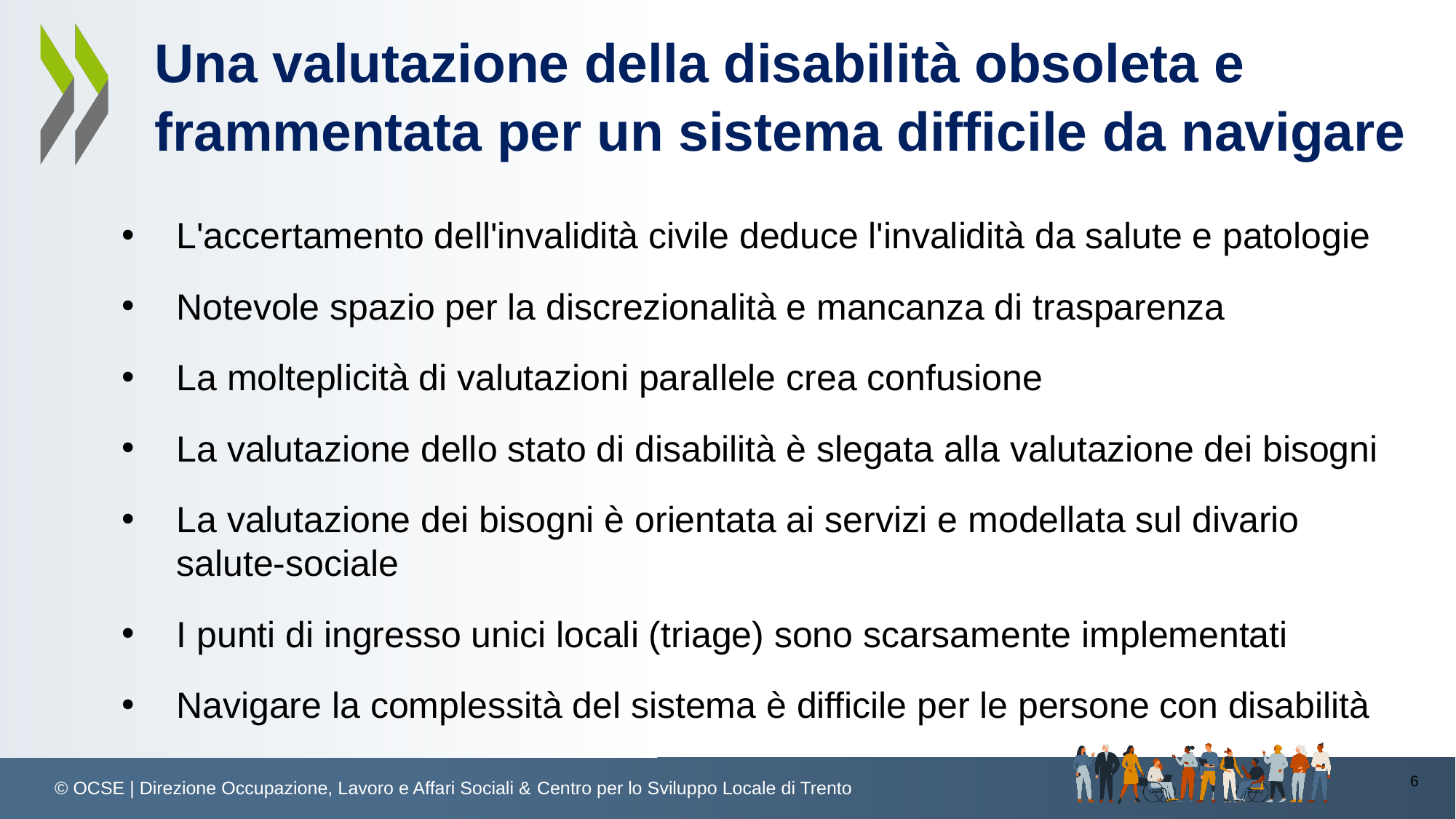

# Una valutazione della disabilità obsoleta e frammentata per un sistema difficile da navigare

L'accertamento dell'invalidità civile deduce l'invalidità da salute e patologie
Notevole spazio per la discrezionalità e mancanza di trasparenza
La molteplicità di valutazioni parallele crea confusione
La valutazione dello stato di disabilità è slegata alla valutazione dei bisogni
La valutazione dei bisogni è orientata ai servizi e modellata sul divario salute-sociale
I punti di ingresso unici locali (triage) sono scarsamente implementati
Navigare la complessità del sistema è difficile per le persone con disabilità
6